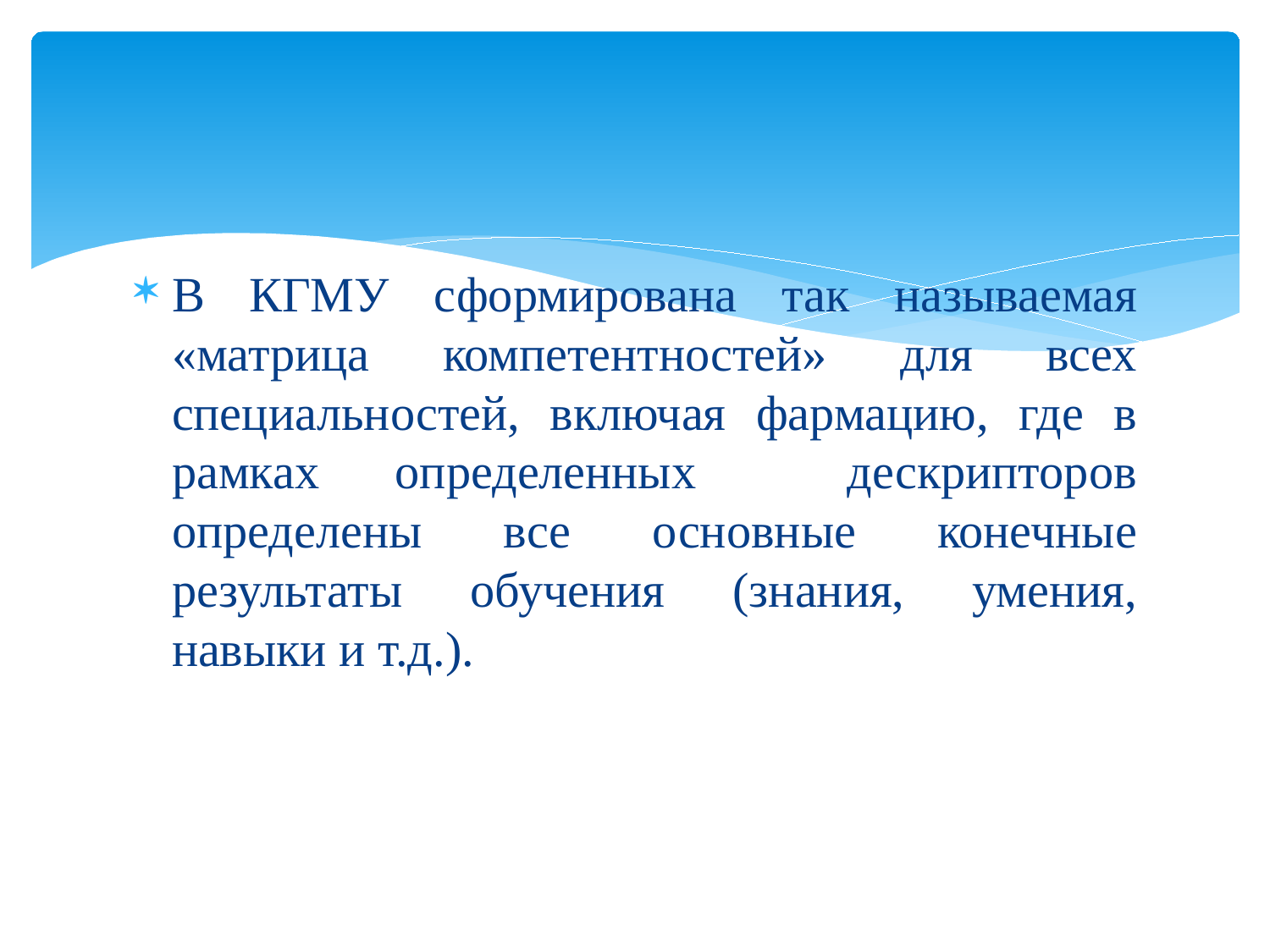

#
В КГМУ сформирована так называемая «матрица компетентностей» для всех специальностей, включая фармацию, где в рамках определенных  дескрипторов определены все основные конечные результаты обучения (знания, умения, навыки и т.д.).